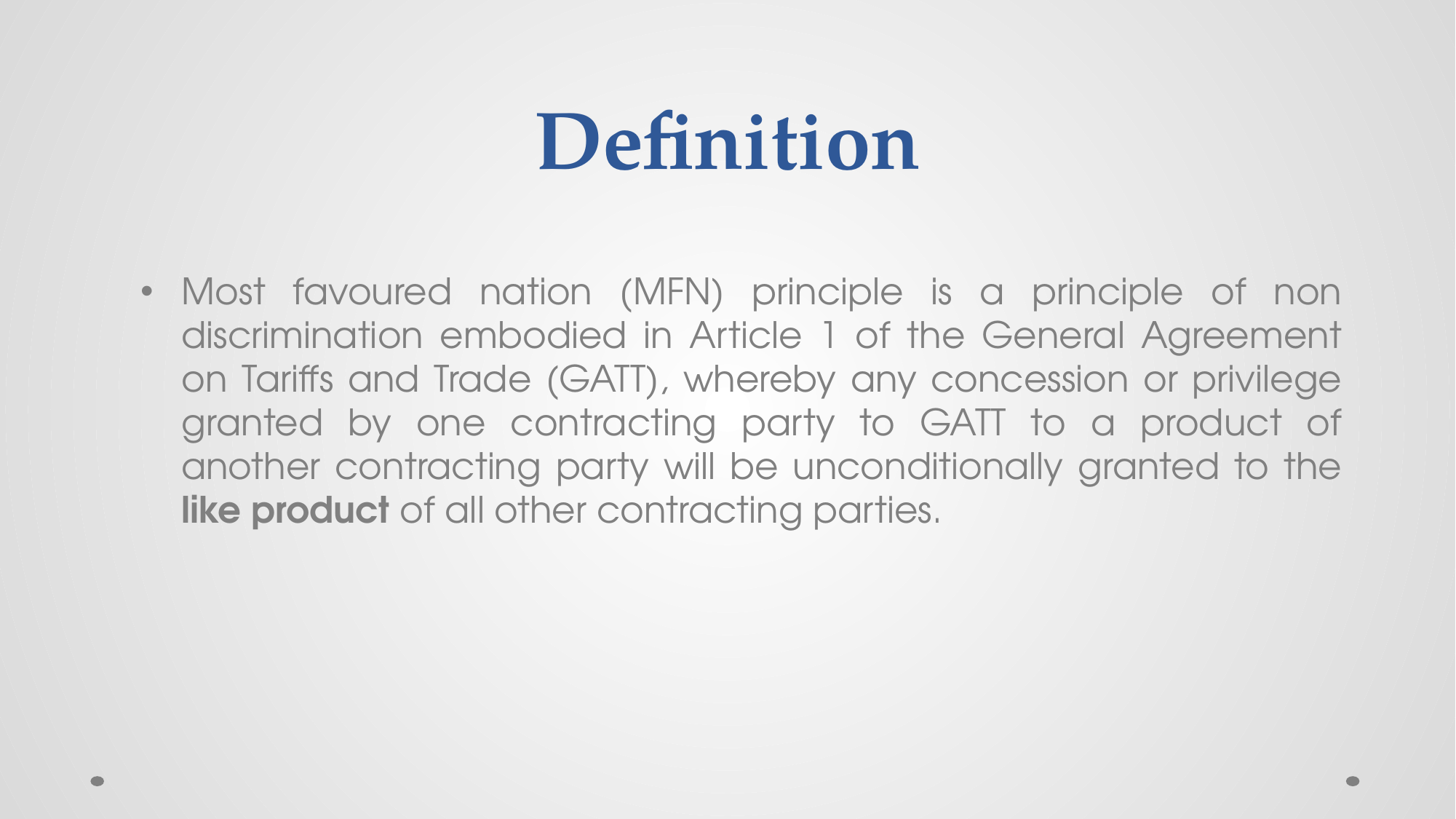

# Definition

Most favoured nation (MFN) principle is a principle of non discrimination embodied in Article 1 of the General Agreement on Tariffs and Trade (GATT), whereby any concession or privilege granted by one contracting party to GATT to a product of another contracting party will be unconditionally granted to the like product of all other contracting parties.